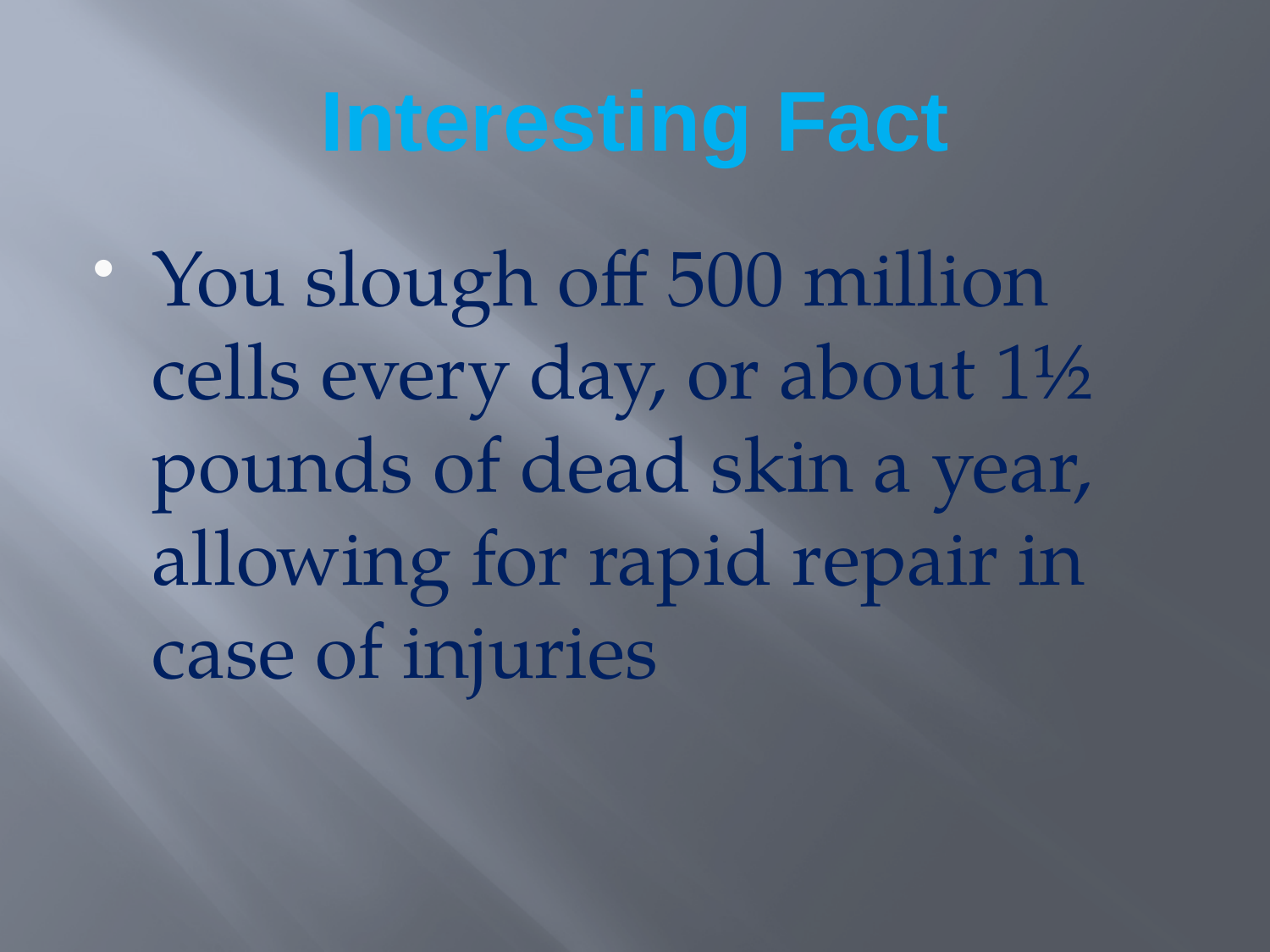

# Interesting Fact
You slough off 500 million cells every day, or about 1½ pounds of dead skin a year, allowing for rapid repair in case of injuries